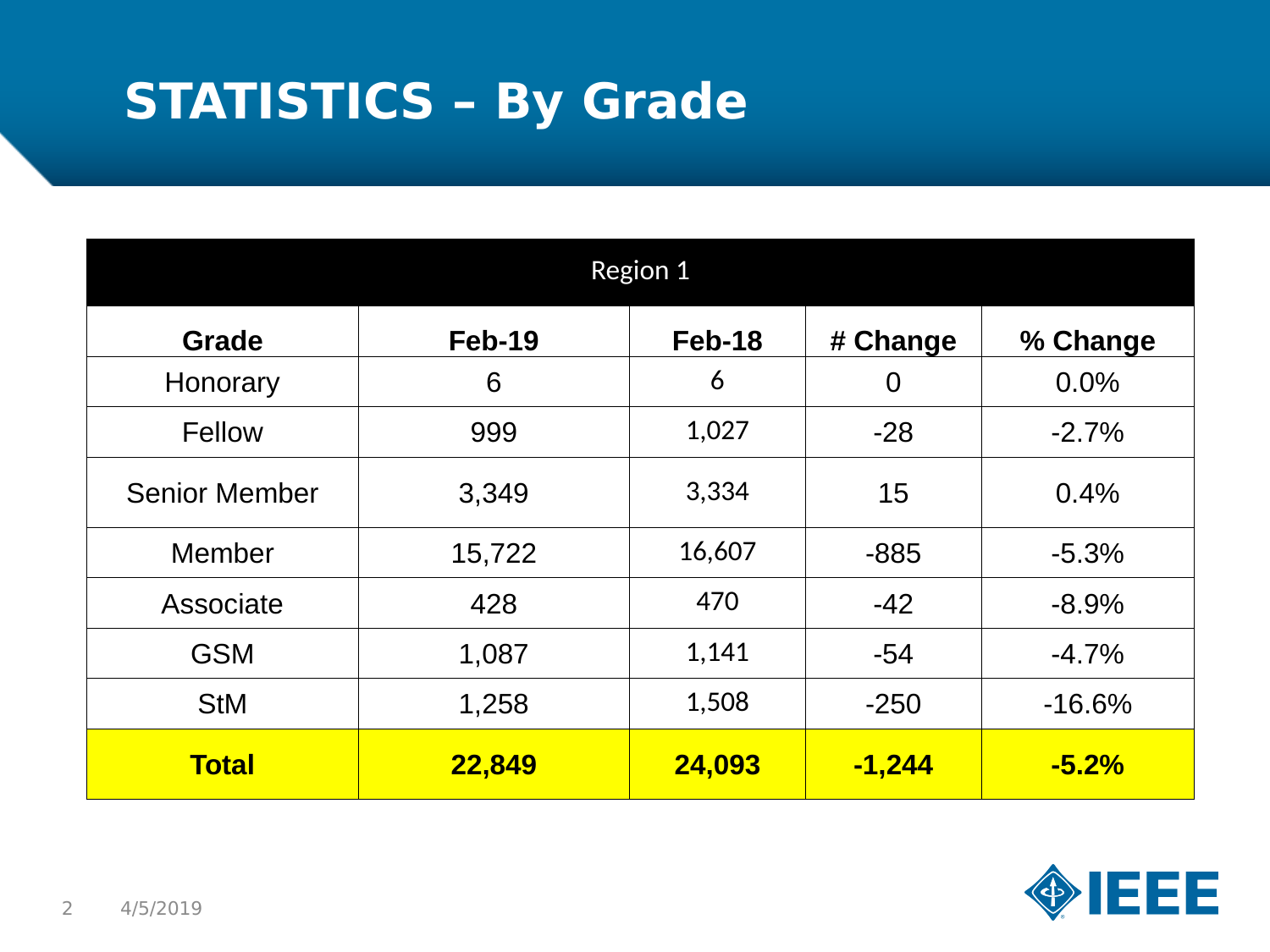

# STATISTICS – By Grade
| Region 1 |  |  |  |  |
| --- | --- | --- | --- | --- |
| Grade | Feb-19 | Feb-18 | # Change | % Change |
| Honorary | 6 | 6 | 0 | 0.0% |
| Fellow | 999 | 1,027 | -28 | -2.7% |
| Senior Member | 3,349 | 3,334 | 15 | 0.4% |
| Member | 15,722 | 16,607 | -885 | -5.3% |
| Associate | 428 | 470 | -42 | -8.9% |
| GSM | 1,087 | 1,141 | -54 | -4.7% |
| StM | 1,258 | 1,508 | -250 | -16.6% |
| Total | 22,849 | 24,093 | -1,244 | -5.2% |
2
4/5/2019